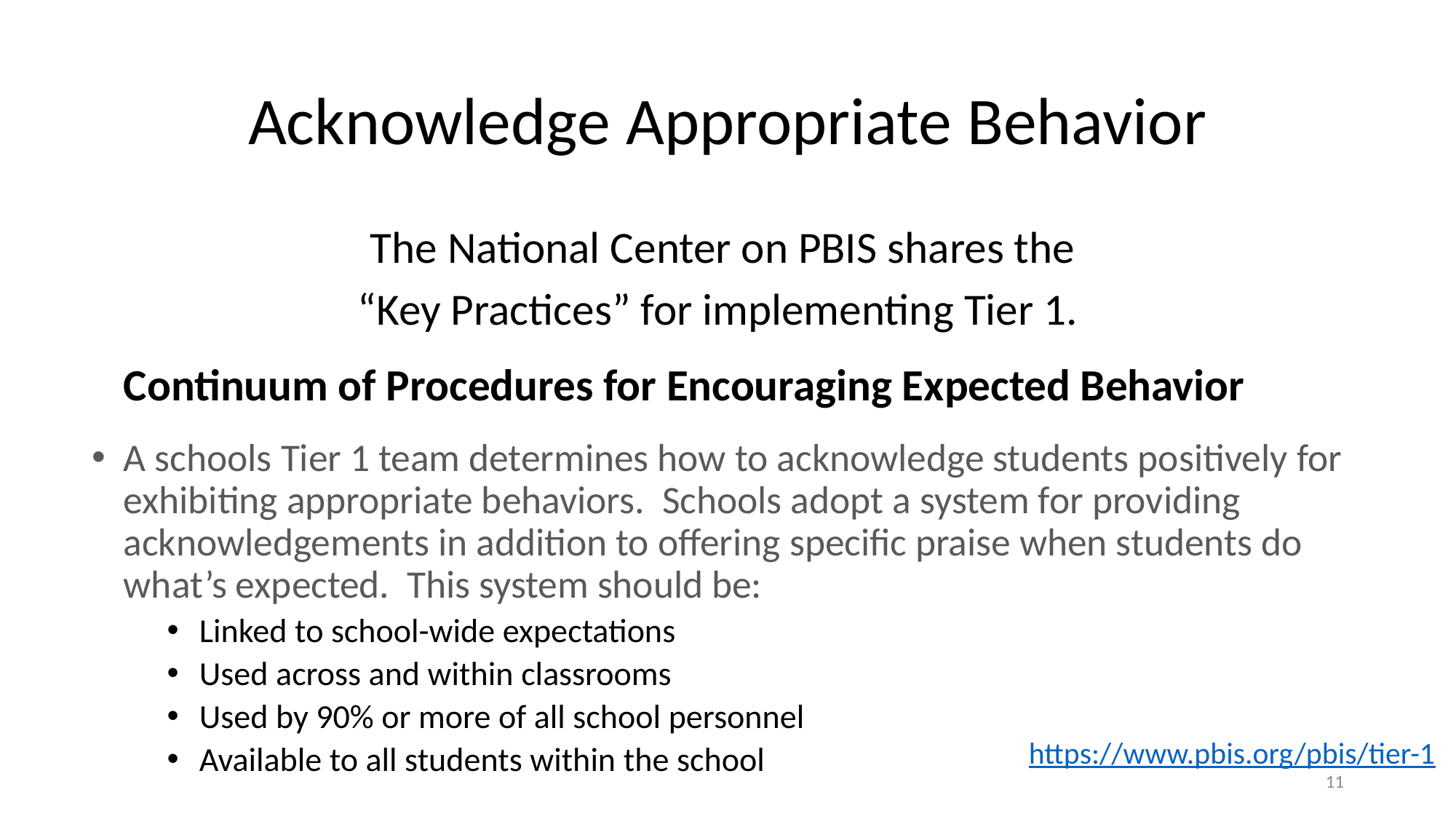

# Acknowledge Appropriate Behavior
The National Center on PBIS shares the
“Key Practices” for implementing Tier 1.
a
Continuum of Procedures for Encouraging Expected Behavior

A schools Tier 1 team determines how to acknowledge students positively for exhibiting appropriate behaviors.  Schools adopt a system for providing acknowledgements in addition to offering specific praise when students do what’s expected.  This system should be:
Linked to school-wide expectations
Used across and within classrooms
Used by 90% or more of all school personnel
Available to all students within the school

https://www.pbis.org/pbis/tier-1
11